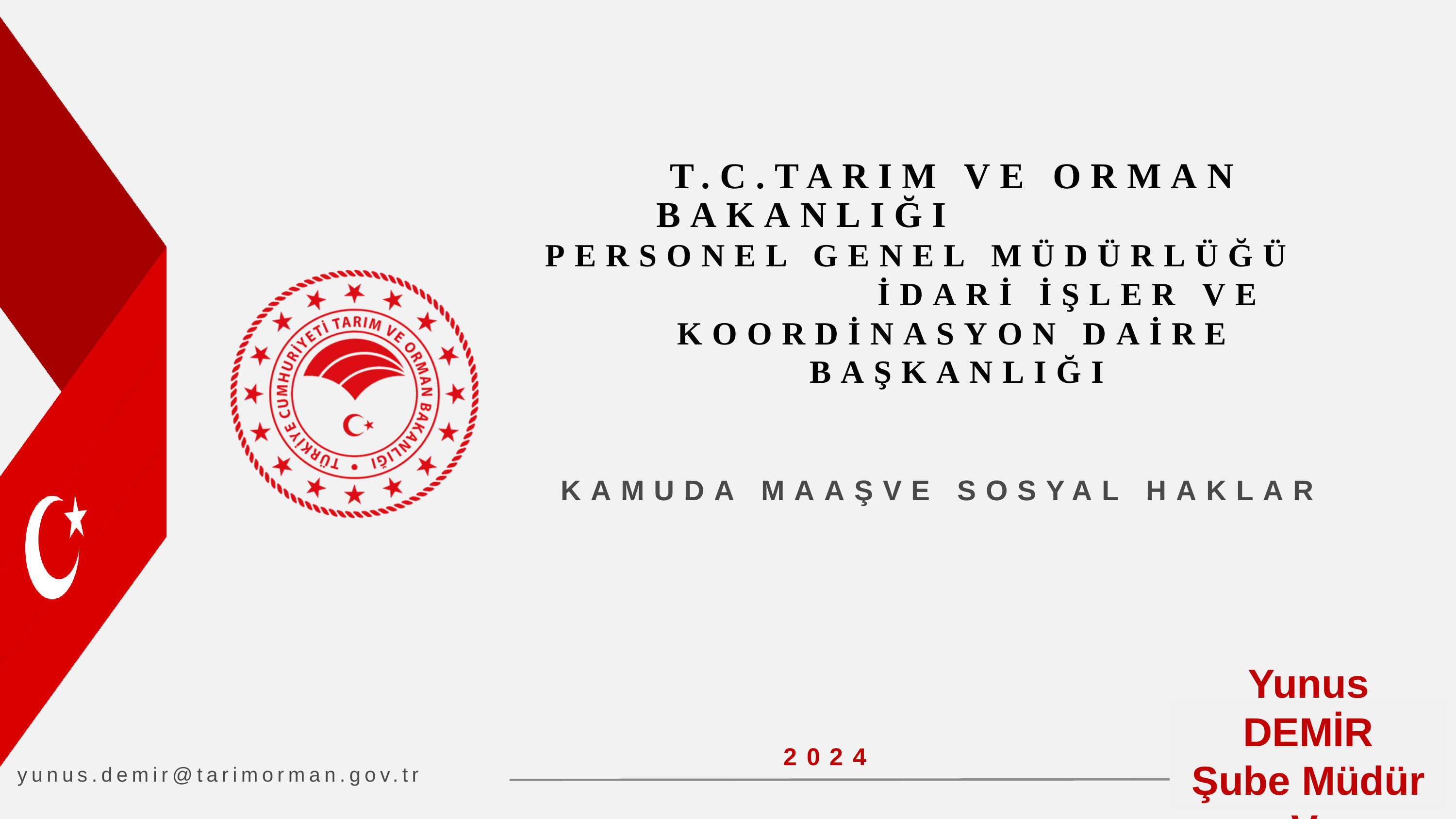

T.C.TARIM VE ORMAN BAKANLIĞI                 PERSONEL GENEL MÜDÜRLÜĞÜ                  İDARİ İŞLER VE KOORDİNASYON DAİRE BAŞKANLIĞI

KAMUDA MAAŞVE SOSYAL HAKLAR
Yunus DEMİR
Şube Müdür V.
2024
yunus.demir@tarimorman.gov.tr